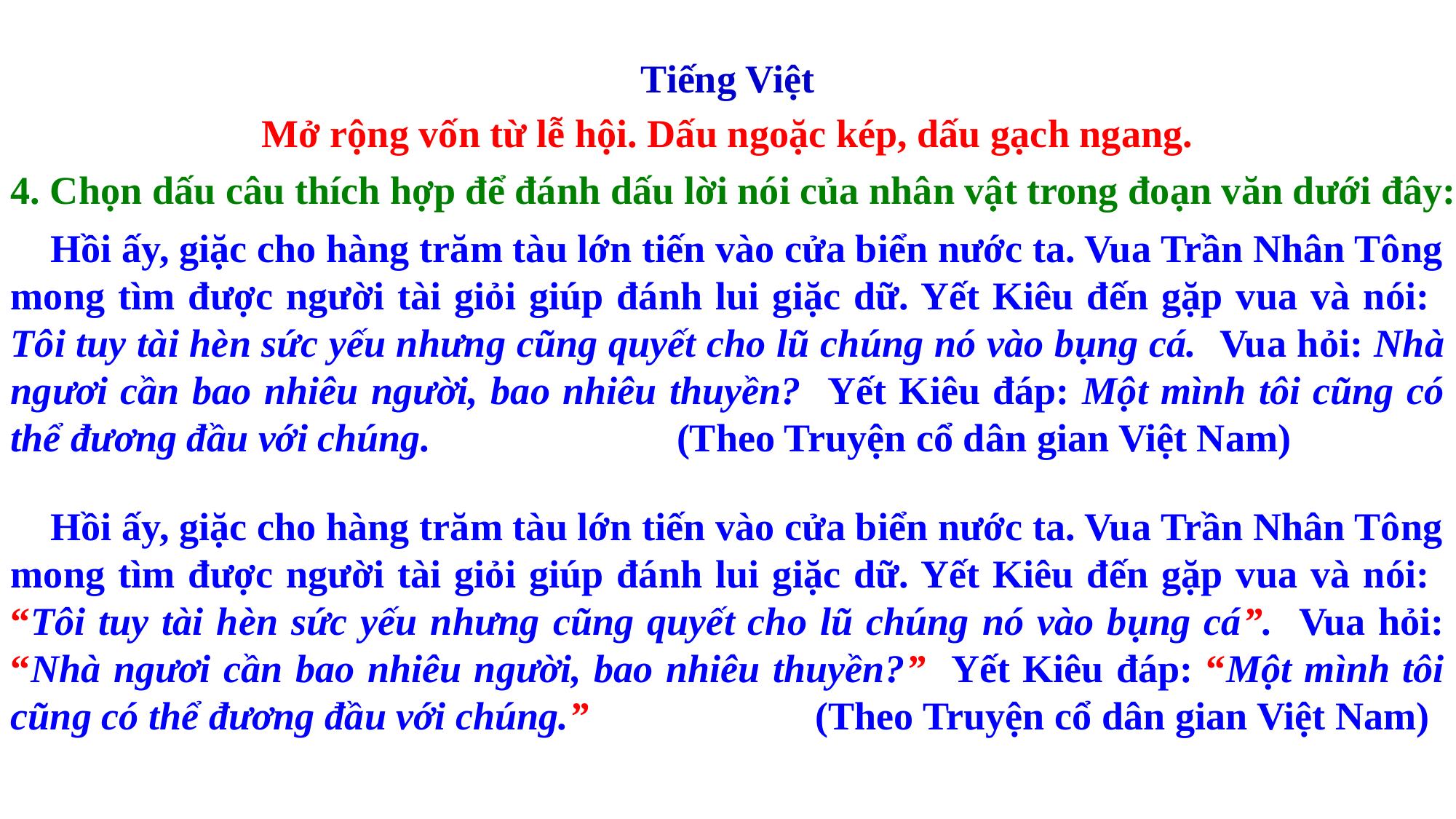

Tiếng Việt
Mở rộng vốn từ lễ hội. Dấu ngoặc kép, dấu gạch ngang.
4. Chọn dấu câu thích hợp để đánh dấu lời nói của nhân vật trong đoạn văn dưới đây:
    Hồi ấy, giặc cho hàng trăm tàu lớn tiến vào cửa biển nước ta. Vua Trần Nhân Tông mong tìm được người tài giỏi giúp đánh lui giặc dữ. Yết Kiêu đến gặp vua và nói:  Tôi tuy tài hèn sức yếu nhưng cũng quyết cho lũ chúng nó vào bụng cá.  Vua hỏi: Nhà ngươi cần bao nhiêu người, bao nhiêu thuyền?  Yết Kiêu đáp: Một mình tôi cũng có thể đương đầu với chúng.                         (Theo Truyện cổ dân gian Việt Nam)
    Hồi ấy, giặc cho hàng trăm tàu lớn tiến vào cửa biển nước ta. Vua Trần Nhân Tông mong tìm được người tài giỏi giúp đánh lui giặc dữ. Yết Kiêu đến gặp vua và nói:  “Tôi tuy tài hèn sức yếu nhưng cũng quyết cho lũ chúng nó vào bụng cá”.  Vua hỏi: “Nhà ngươi cần bao nhiêu người, bao nhiêu thuyền?”  Yết Kiêu đáp: “Một mình tôi cũng có thể đương đầu với chúng.”                       (Theo Truyện cổ dân gian Việt Nam)